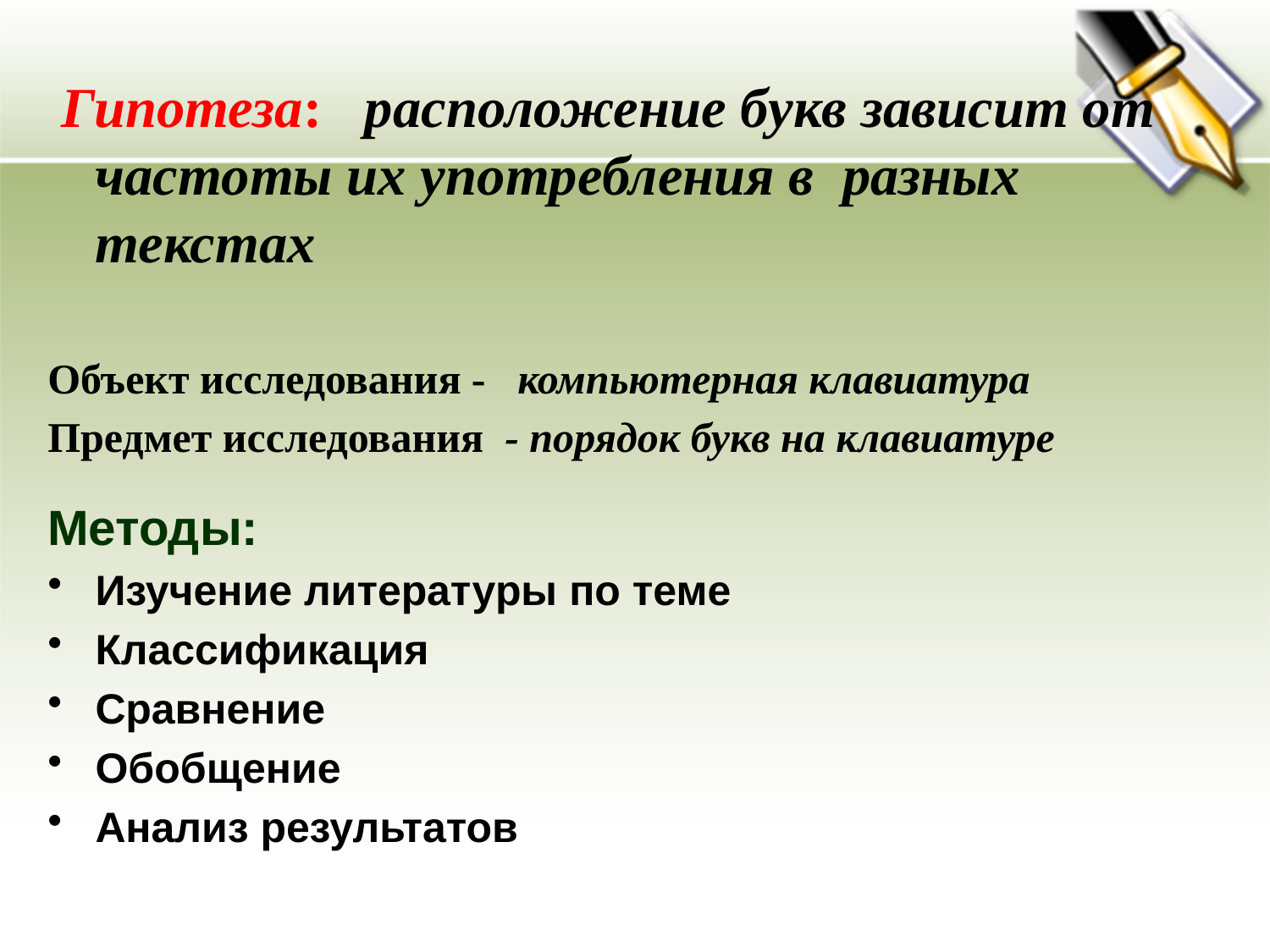

Гипотеза:   расположение букв зависит от частоты их употребления в  разных текстах

Объект исследования -   компьютерная клавиатура
Предмет исследования  - порядок букв на клавиатуре

Методы:
Изучение литературы по теме
Классификация
Сравнение
Обобщение
Анализ результатов